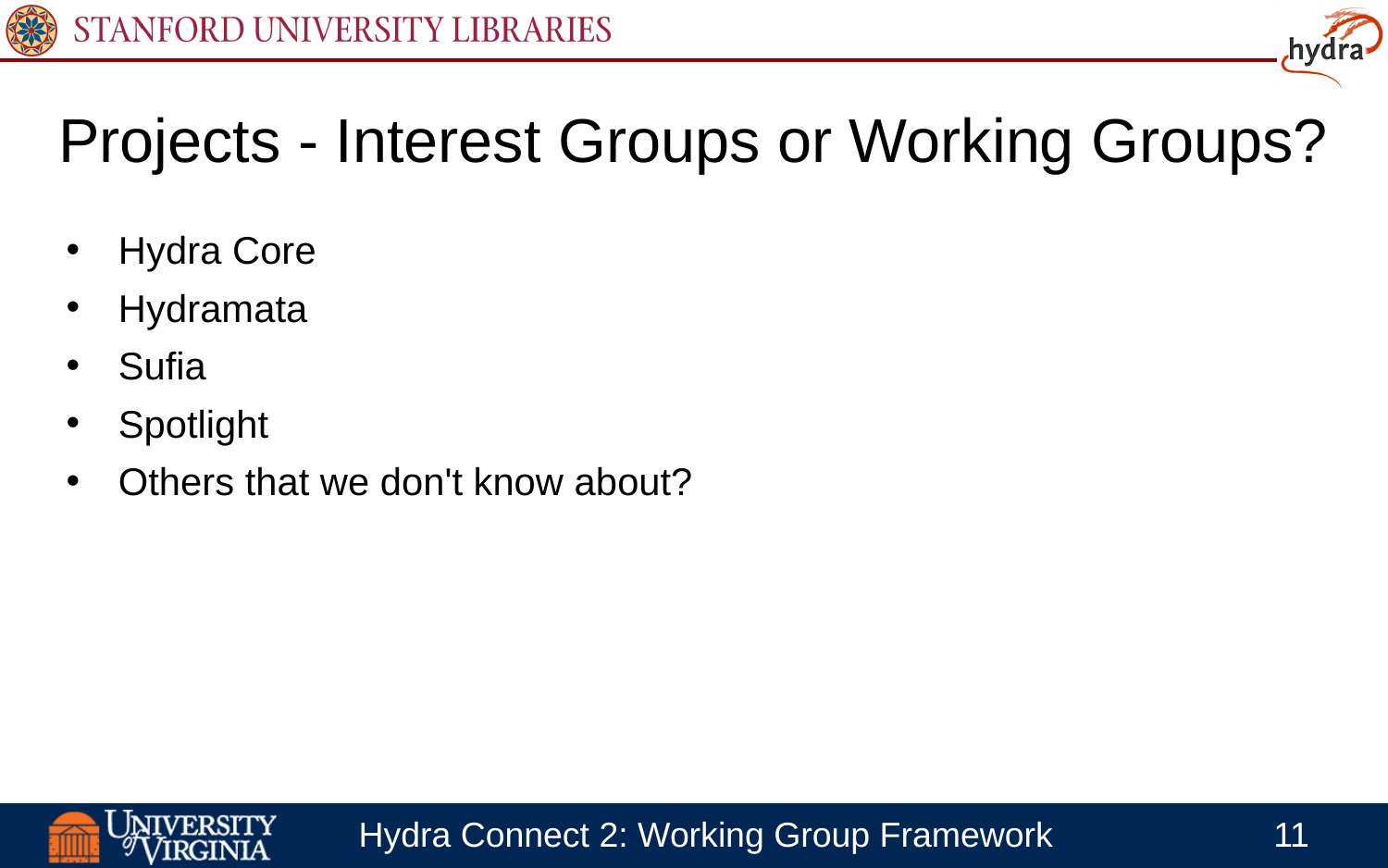

Projects - Interest Groups or Working Groups?
Hydra Core
Hydramata
Sufia
Spotlight
Others that we don't know about?